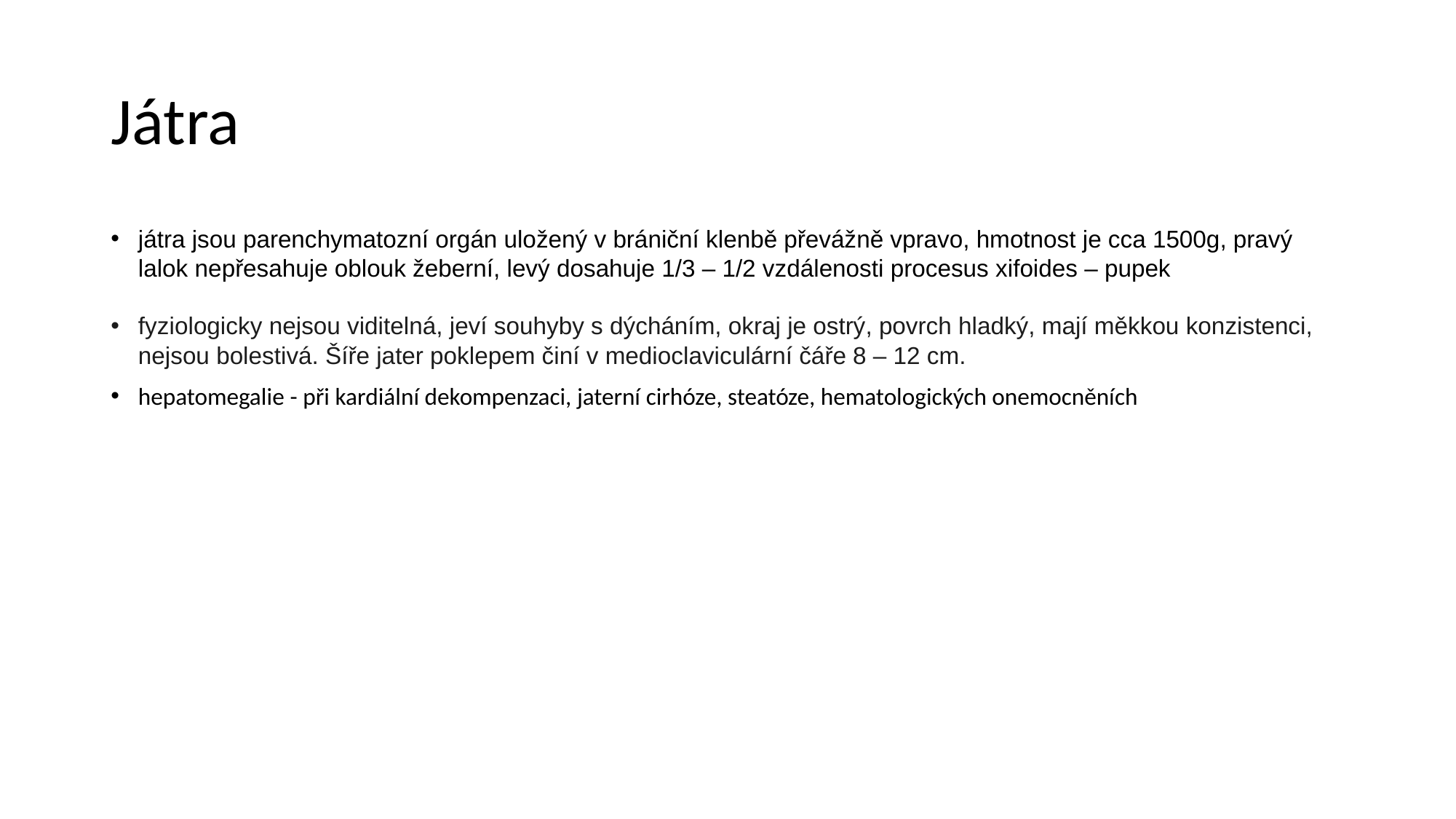

# Játra
játra jsou parenchymatozní orgán uložený v brániční klenbě převážně vpravo, hmotnost je cca 1500g, pravý lalok nepřesahuje oblouk žeberní, levý dosahuje 1/3 – 1/2 vzdálenosti procesus xifoides – pupek

fyziologicky nejsou viditelná, jeví souhyby s dýcháním, okraj je ostrý, povrch hladký, mají měkkou konzistenci, nejsou bolestivá. Šíře jater poklepem činí v medioclaviculární čáře 8 – 12 cm.
hepatomegalie - při kardiální dekompenzaci, jaterní cirhóze, steatóze, hematologických onemocněních